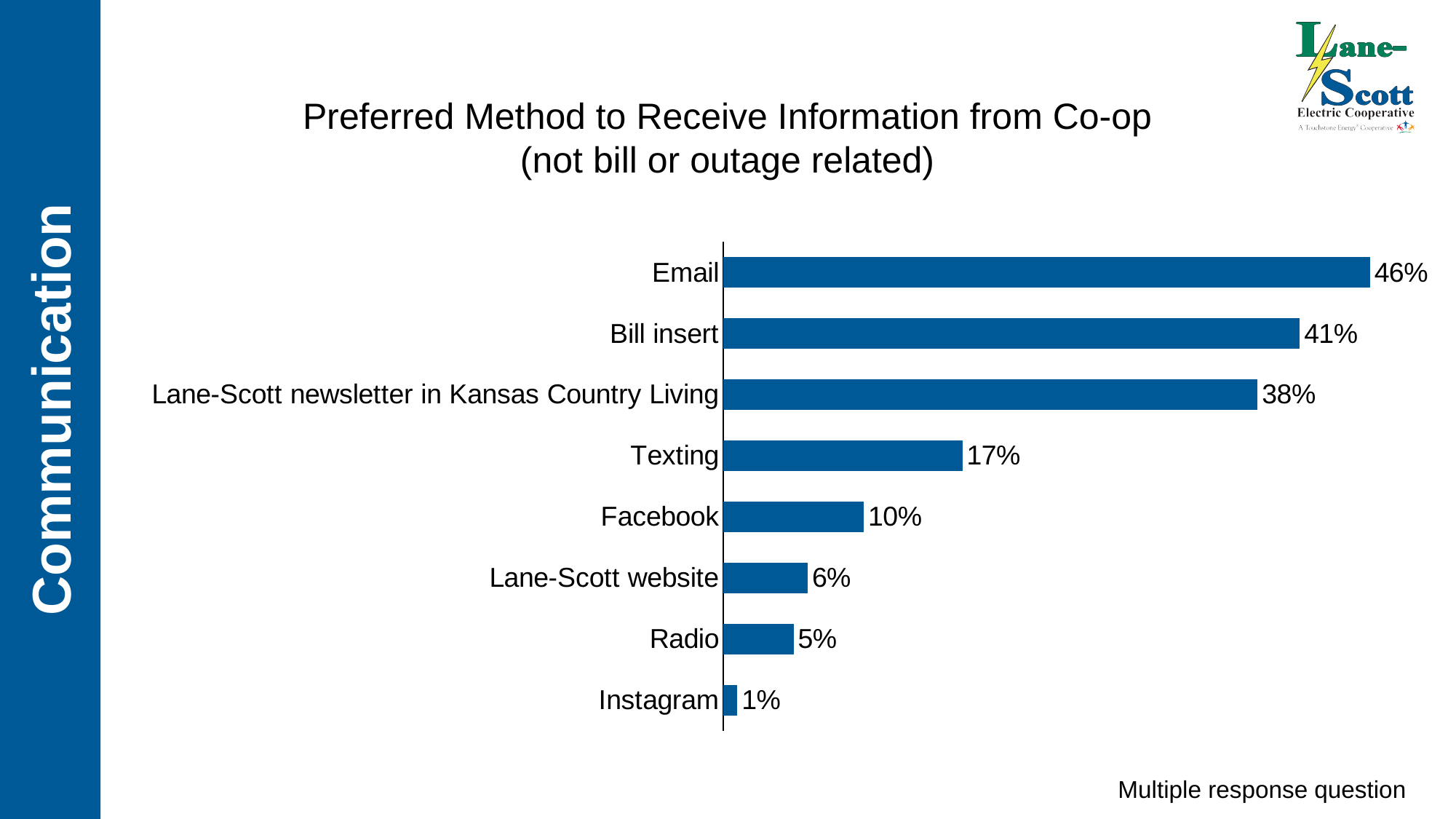

Preferred Method to Receive Information from Co-op
(not bill or outage related)

### Chart

| Category | Percentage |
|---|---|
| Email | 0.46 |
| Bill insert | 0.41 |
| Lane-Scott newsletter in Kansas Country Living | 0.38 |
| Texting | 0.17 |
| Facebook | 0.1 |
| Lane-Scott website | 0.06 |
| Radio | 0.05 |
| Instagram | 0.01 |
Communication
Multiple response question